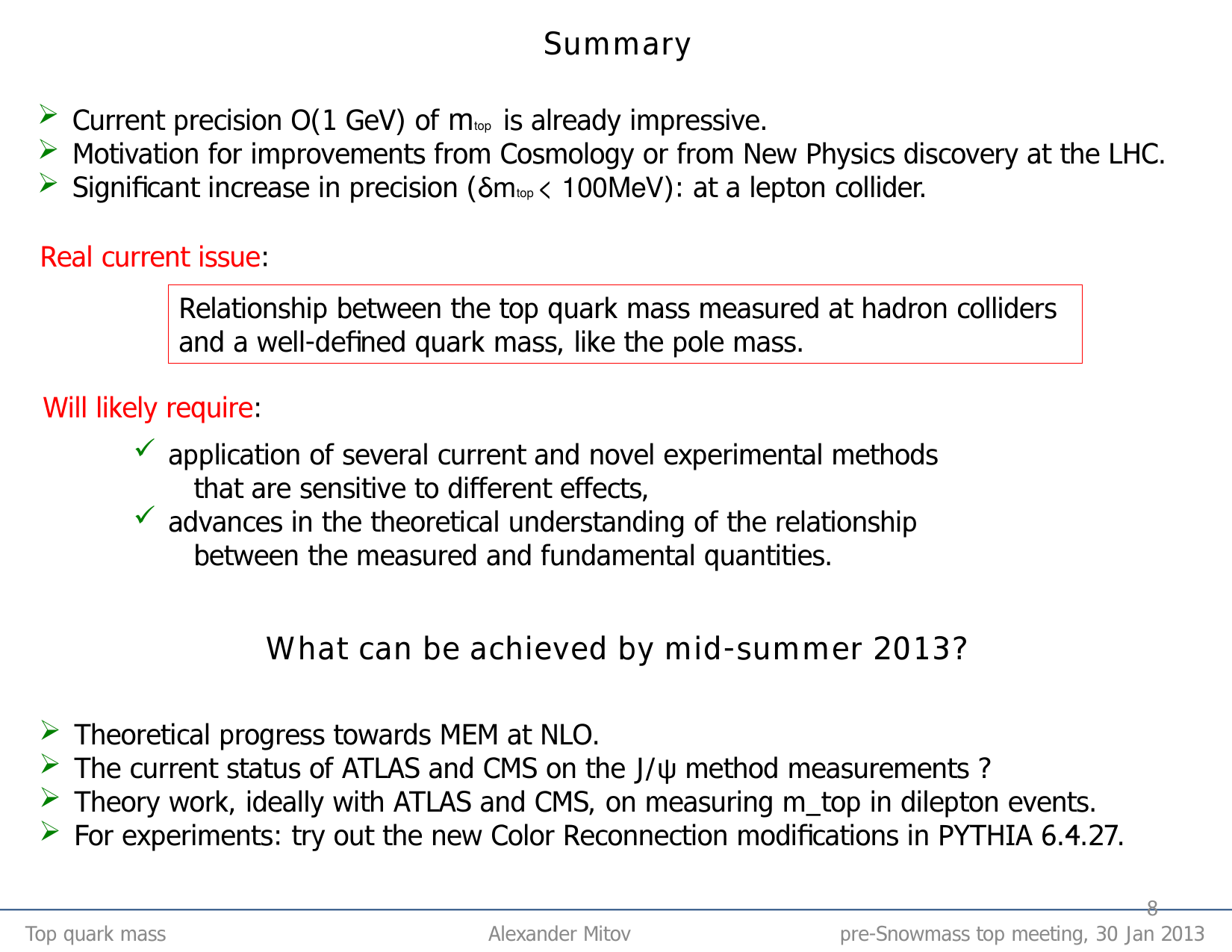

Summary
 Current precision O(1 GeV) of mtop  is already impressive.
 Motivation for improvements from Cosmology or from New Physics discovery at the LHC.
 Significant increase in precision (δmtop < 100MeV): at a lepton collider.
Real current issue:
Relationship between the top quark mass measured at hadron colliders and a well-defined quark mass, like the pole mass.
Will likely require:

 application of several current and novel experimental methods
           that are sensitive to different effects,
 advances in the theoretical understanding of the relationship
           between the measured and fundamental quantities.
What can be achieved by mid-summer 2013?
 Theoretical progress towards MEM at NLO.
 The current status of ATLAS and CMS on the J/ψ method measurements ?
 Theory work, ideally with ATLAS and CMS, on measuring m_top in dilepton events.
 For experiments: try out the new Color Reconnection modifications in PYTHIA 6.4.27.
8
Top quark mass                                                   Alexander Mitov                                 pre-Snowmass top meeting, 30 Jan 2013